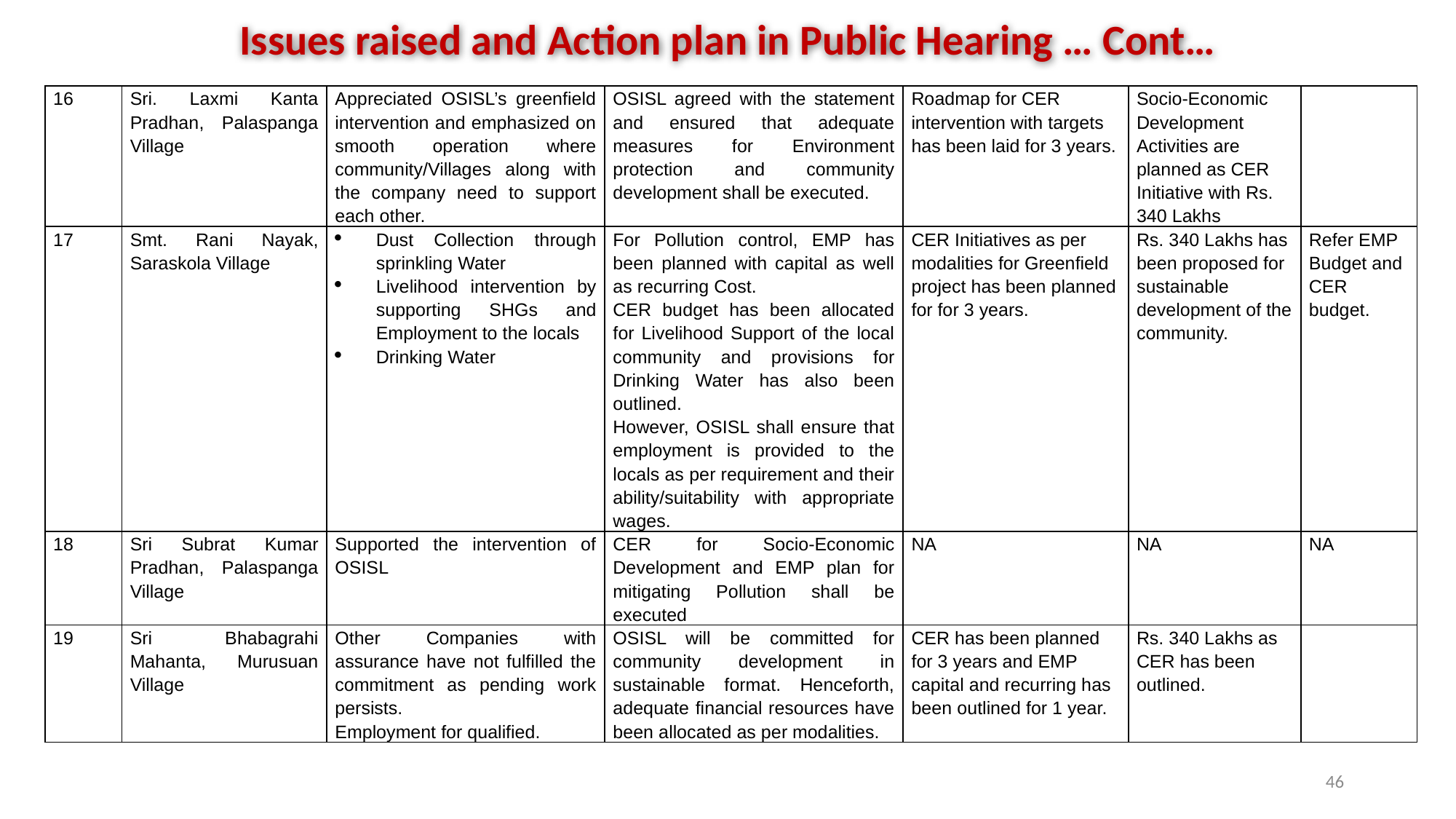

Issues raised and Action plan in Public Hearing … Cont…
| 16 | Sri. Laxmi Kanta Pradhan, Palaspanga Village | Appreciated OSISL’s greenfield intervention and emphasized on smooth operation where community/Villages along with the company need to support each other. | OSISL agreed with the statement and ensured that adequate measures for Environment protection and community development shall be executed. | Roadmap for CER intervention with targets has been laid for 3 years. | Socio-Economic Development Activities are planned as CER Initiative with Rs. 340 Lakhs |  |
| --- | --- | --- | --- | --- | --- | --- |
| 17 | Smt. Rani Nayak, Saraskola Village | Dust Collection through sprinkling Water Livelihood intervention by supporting SHGs and Employment to the locals Drinking Water | For Pollution control, EMP has been planned with capital as well as recurring Cost. CER budget has been allocated for Livelihood Support of the local community and provisions for Drinking Water has also been outlined. However, OSISL shall ensure that employment is provided to the locals as per requirement and their ability/suitability with appropriate wages. | CER Initiatives as per modalities for Greenfield project has been planned for for 3 years. | Rs. 340 Lakhs has been proposed for sustainable development of the community. | Refer EMP Budget and CER budget. |
| 18 | Sri Subrat Kumar Pradhan, Palaspanga Village | Supported the intervention of OSISL | CER for Socio-Economic Development and EMP plan for mitigating Pollution shall be executed | NA | NA | NA |
| 19 | Sri Bhabagrahi Mahanta, Murusuan Village | Other Companies with assurance have not fulfilled the commitment as pending work persists. Employment for qualified. | OSISL will be committed for community development in sustainable format. Henceforth, adequate financial resources have been allocated as per modalities. | CER has been planned for 3 years and EMP capital and recurring has been outlined for 1 year. | Rs. 340 Lakhs as CER has been outlined. |  |
46